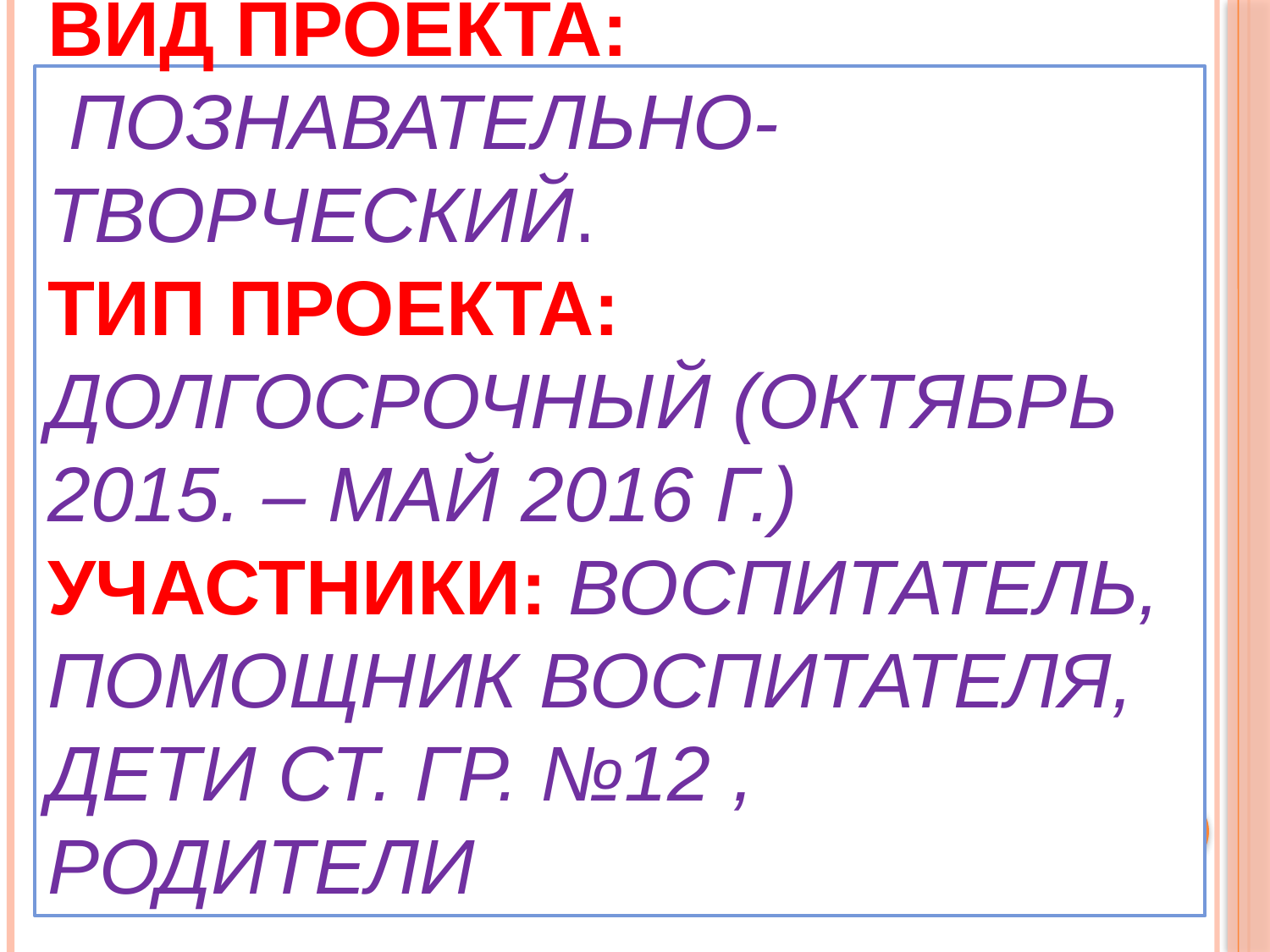

# Вид проекта: Познавательно-   творческий. Тип проекта: Долгосрочный (октябрь 2015. – май 2016 г.) Участники: Воспитатель, помощник воспитателя, дети ст. гр. №12 , родители